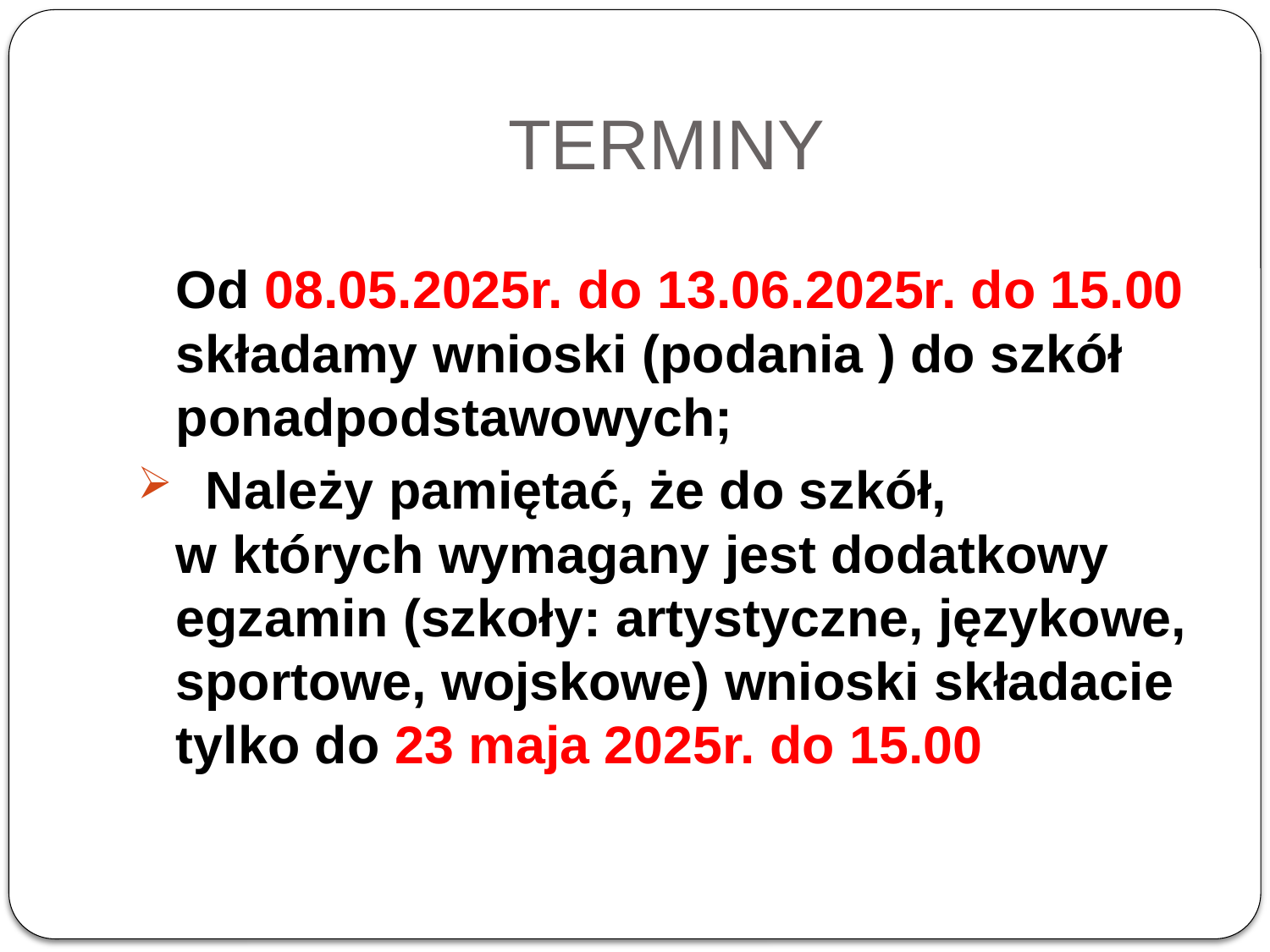

# TERMINY

	Od 08.05.2025r. do 13.06.2025r. do 15.00 składamy wnioski (podania ) do szkół ponadpodstawowych;
  Należy pamiętać, że do szkół,
w których wymagany jest dodatkowy egzamin (szkoły: artystyczne, językowe, sportowe, wojskowe) wnioski składacie tylko do 23 maja 2025r. do 15.00